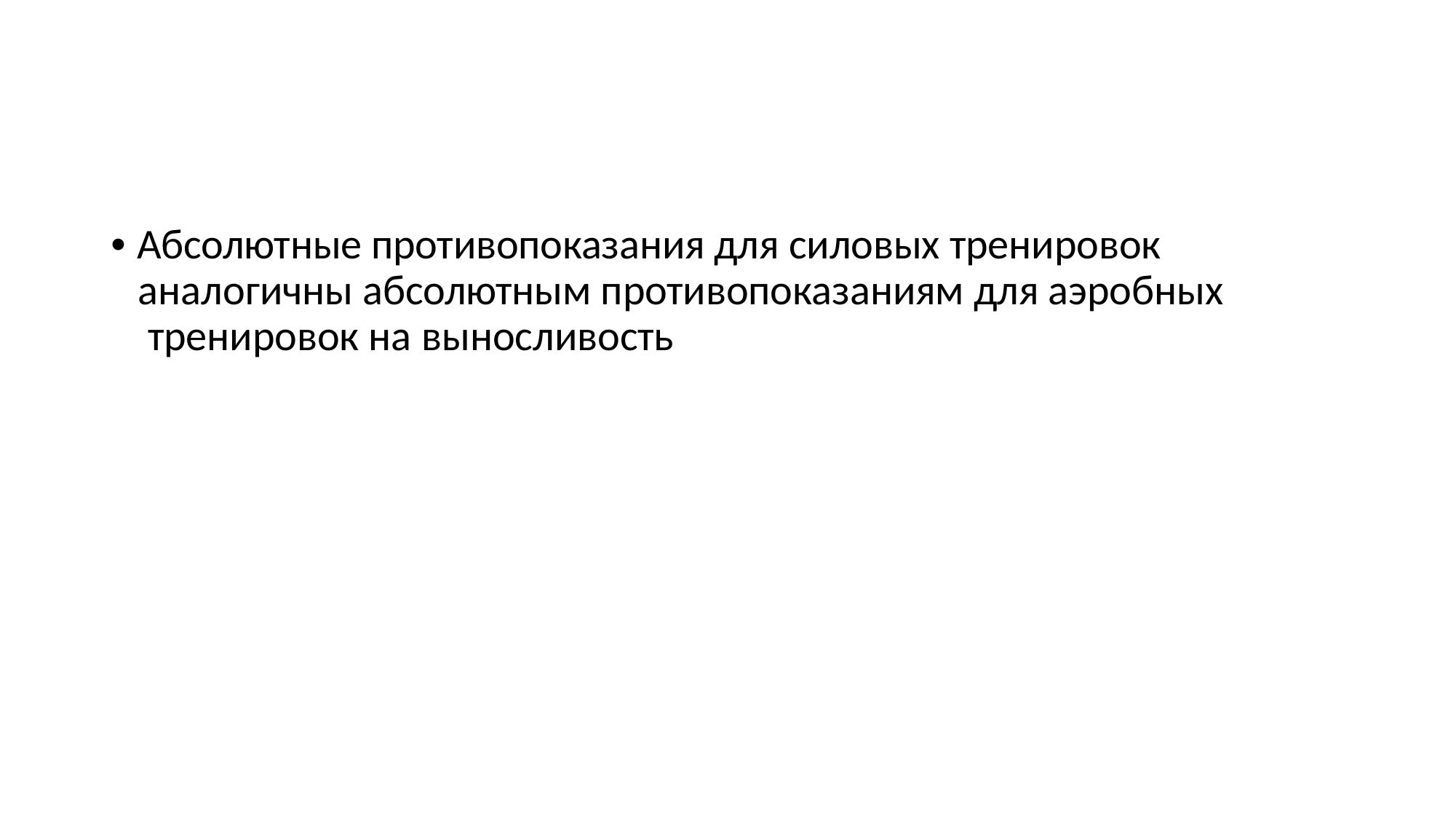

• Абсолютные противопоказания для силовых тренировок  аналогичны абсолютным противопоказаниям для аэробных  тренировок на выносливость